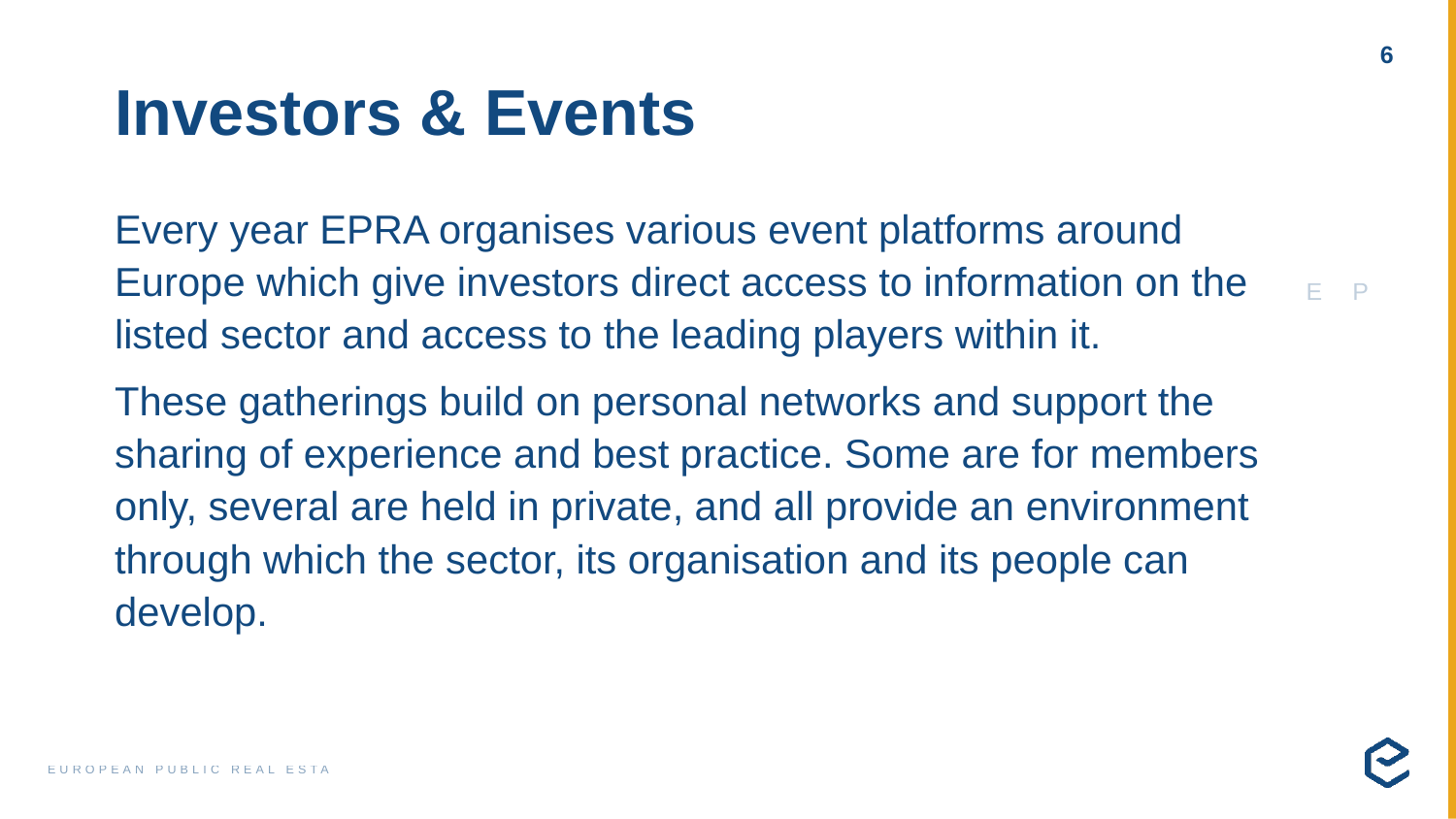

# Investors & Events
Every year EPRA organises various event platforms around Europe which give investors direct access to information on the listed sector and access to the leading players within it.
These gatherings build on personal networks and support the sharing of experience and best practice. Some are for members only, several are held in private, and all provide an environment through which the sector, its organisation and its people can develop.